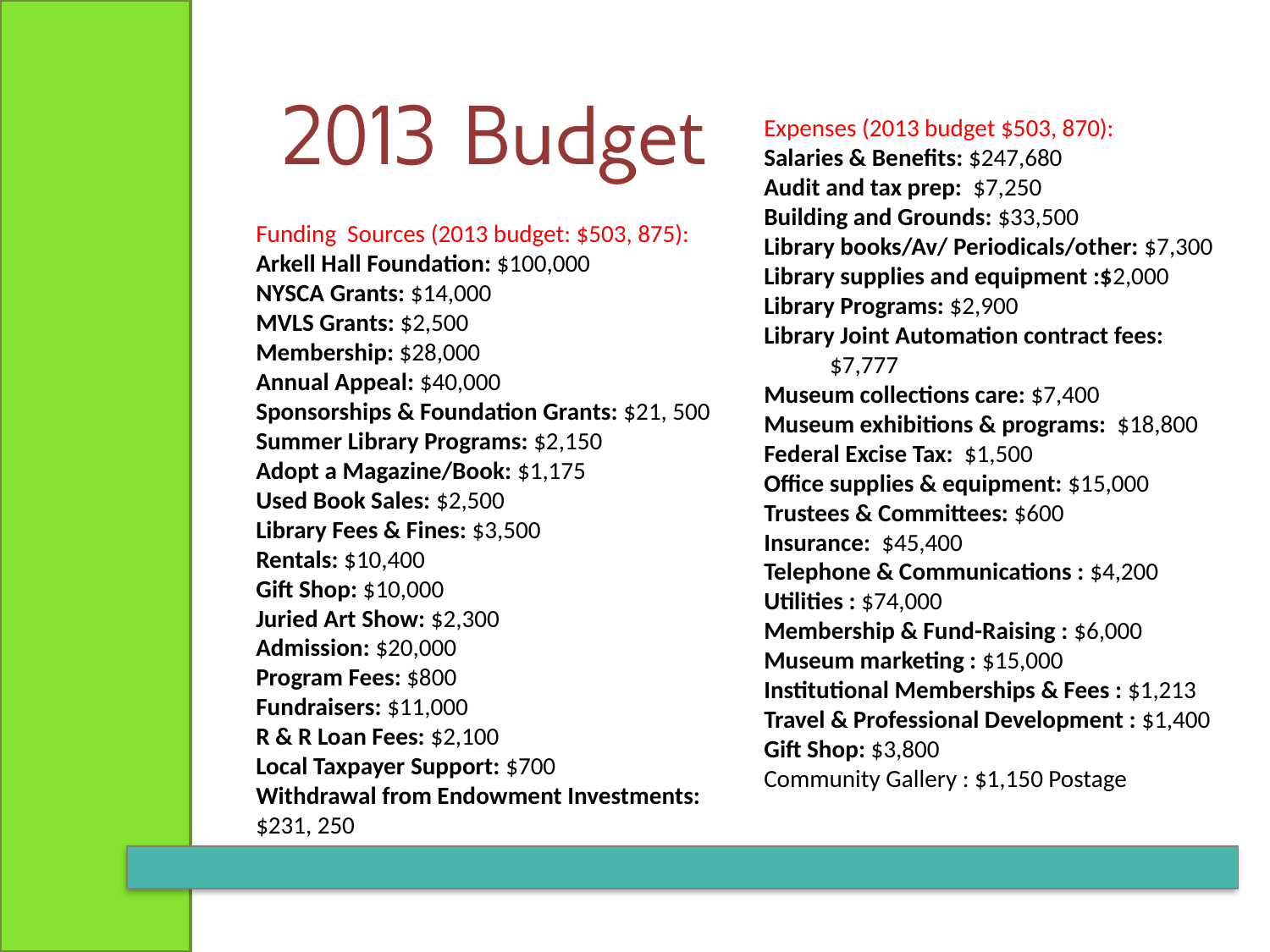

2013 Budget
Expenses (2013 budget $503, 870):
Salaries & Benefits: $247,680
Audit and tax prep:  $7,250
Building and Grounds: $33,500
Library books/Av/ Periodicals/other: $7,300
Library supplies and equipment :$2,000 Library Programs: $2,900
Library Joint Automation contract fees:                        $7,777
Museum collections care: $7,400
Museum exhibitions & programs:  $18,800 Federal Excise Tax:  $1,500
Office supplies & equipment: $15,000 Trustees & Committees: $600
Insurance:  $45,400
Telephone & Communications : $4,200 Utilities : $74,000
Membership & Fund-Raising : $6,000 Museum marketing : $15,000
Institutional Memberships & Fees : $1,213
Travel & Professional Development : $1,400 Gift Shop: $3,800
Community Gallery : $1,150 Postage
Funding  Sources (2013 budget: $503, 875):
Arkell Hall Foundation: $100,000
NYSCA Grants: $14,000
MVLS Grants: $2,500
Membership: $28,000
Annual Appeal: $40,000
Sponsorships & Foundation Grants: $21, 500
Summer Library Programs: $2,150
Adopt a Magazine/Book: $1,175
Used Book Sales: $2,500
Library Fees & Fines: $3,500
Rentals: $10,400
Gift Shop: $10,000
Juried Art Show: $2,300
Admission: $20,000
Program Fees: $800
Fundraisers: $11,000
R & R Loan Fees: $2,100
Local Taxpayer Support: $700
Withdrawal from Endowment Investments:  $231, 250